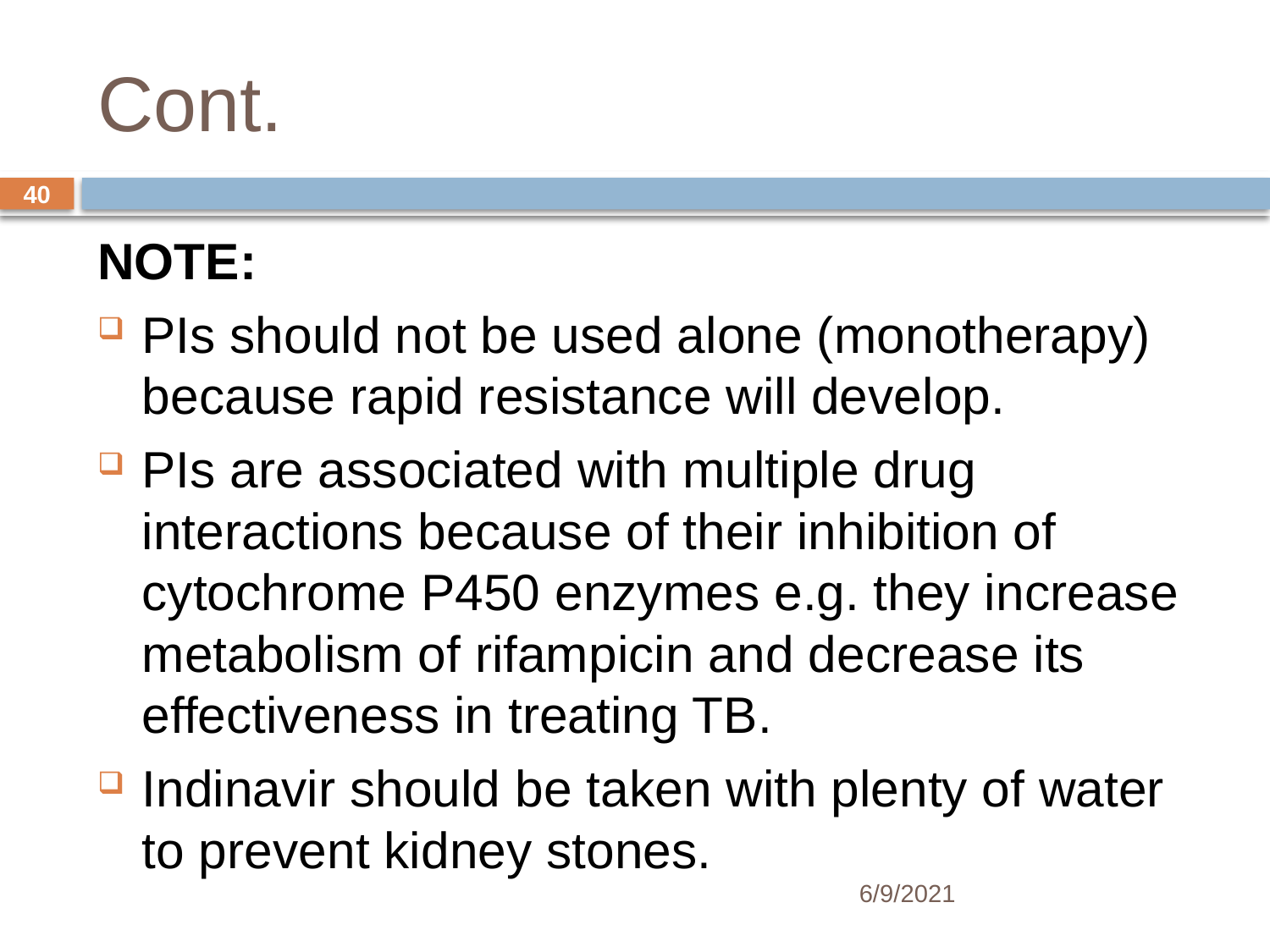

# Cont.
40
NOTE:
PIs should not be used alone (monotherapy) because rapid resistance will develop.
PIs are associated with multiple drug interactions because of their inhibition of cytochrome P450 enzymes e.g. they increase metabolism of rifampicin and decrease its effectiveness in treating TB.
Indinavir should be taken with plenty of water to prevent kidney stones.

6/9/2021